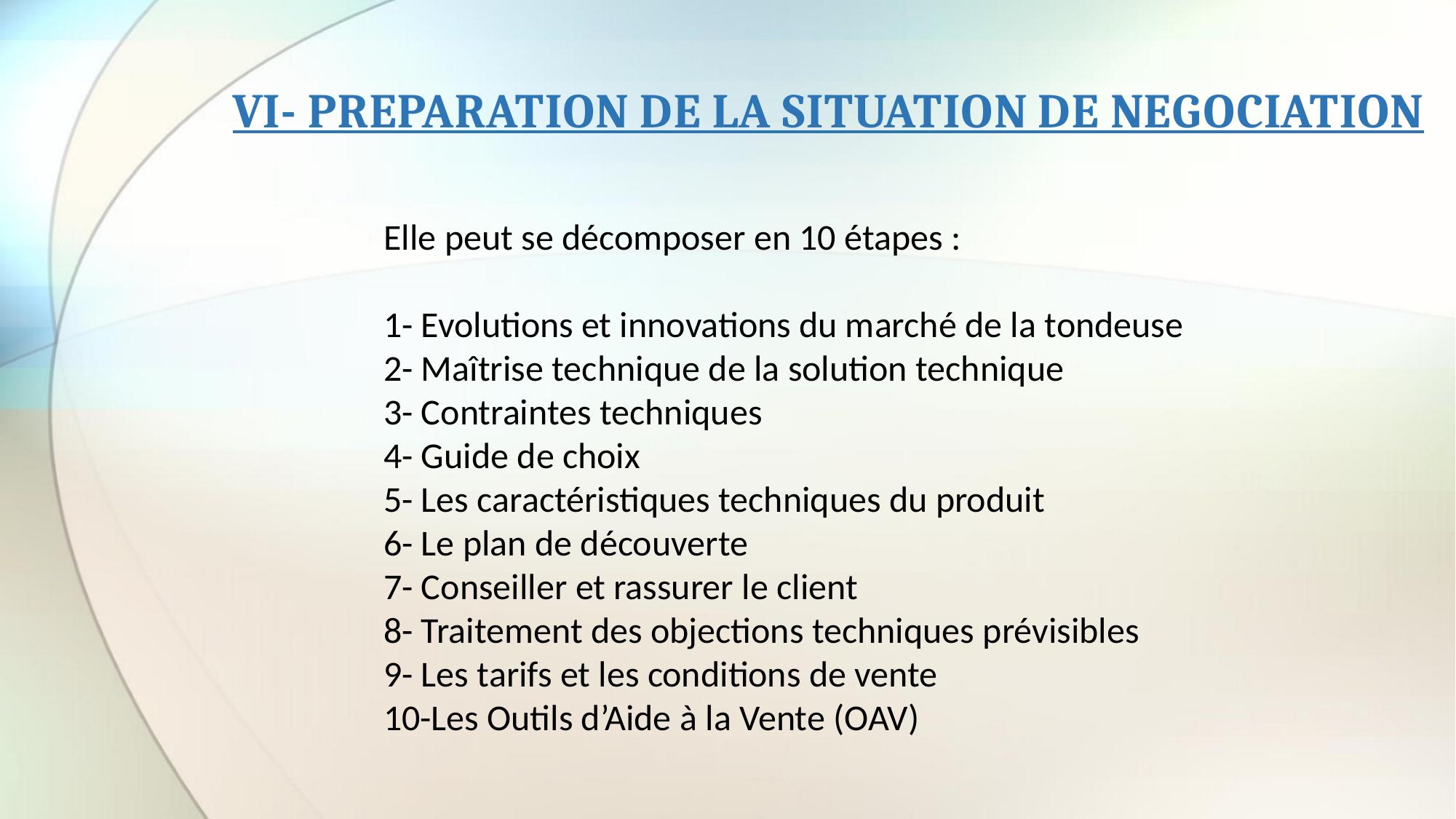

VI- PREPARATION DE LA SITUATION DE NEGOCIATION
Elle peut se décomposer en 10 étapes :

1- Evolutions et innovations du marché de la tondeuse
2- Maîtrise technique de la solution technique
3- Contraintes techniques
4- Guide de choix
5- Les caractéristiques techniques du produit
6- Le plan de découverte
7- Conseiller et rassurer le client
8- Traitement des objections techniques prévisibles
9- Les tarifs et les conditions de vente
10-Les Outils d’Aide à la Vente (OAV)